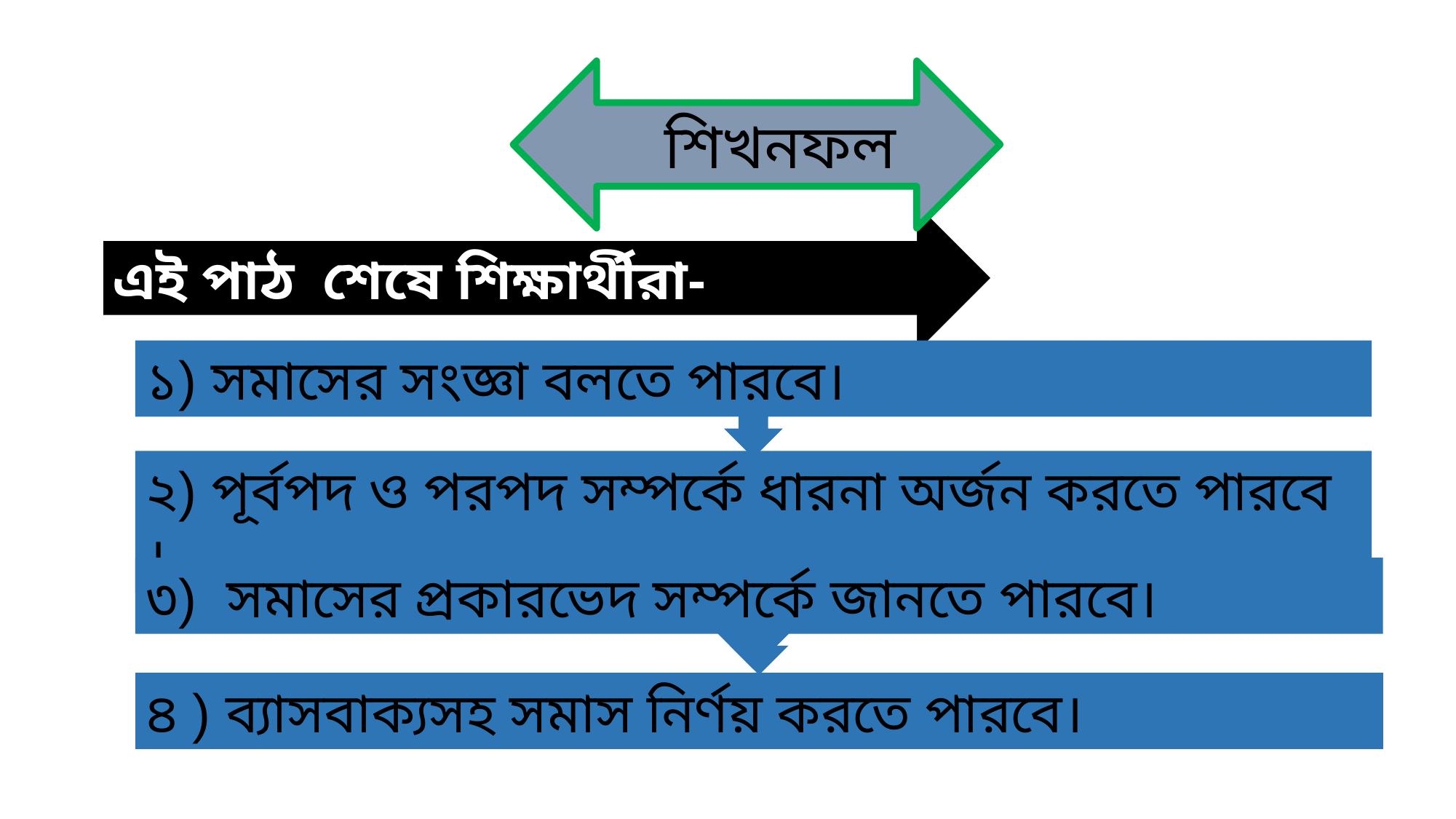

শিখনফল
এই পাঠ  শেষে শিক্ষার্থীরা-
১) সমাসের সংজ্ঞা বলতে পারবে।
২) পূর্বপদ ও পরপদ সম্পর্কে ধারনা অর্জন করতে পারবে ।
৩)  সমাসের প্রকারভেদ সম্পর্কে জানতে পারবে।
৪ ) ব্যাসবাক্যসহ সমাস নির্ণয় করতে পারবে।